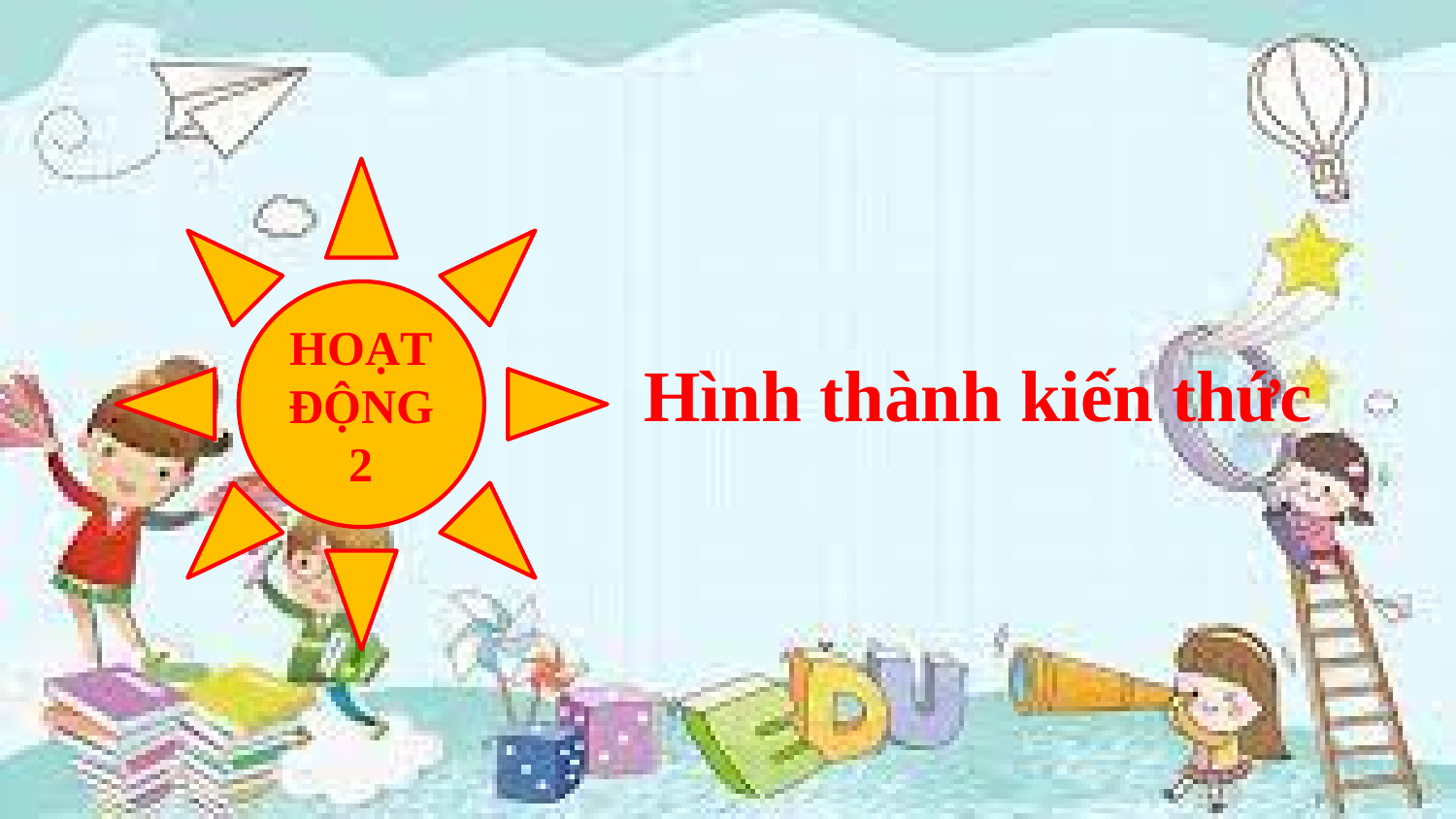

HOẠT ĐỘNG 2
Hình thành kiến thức